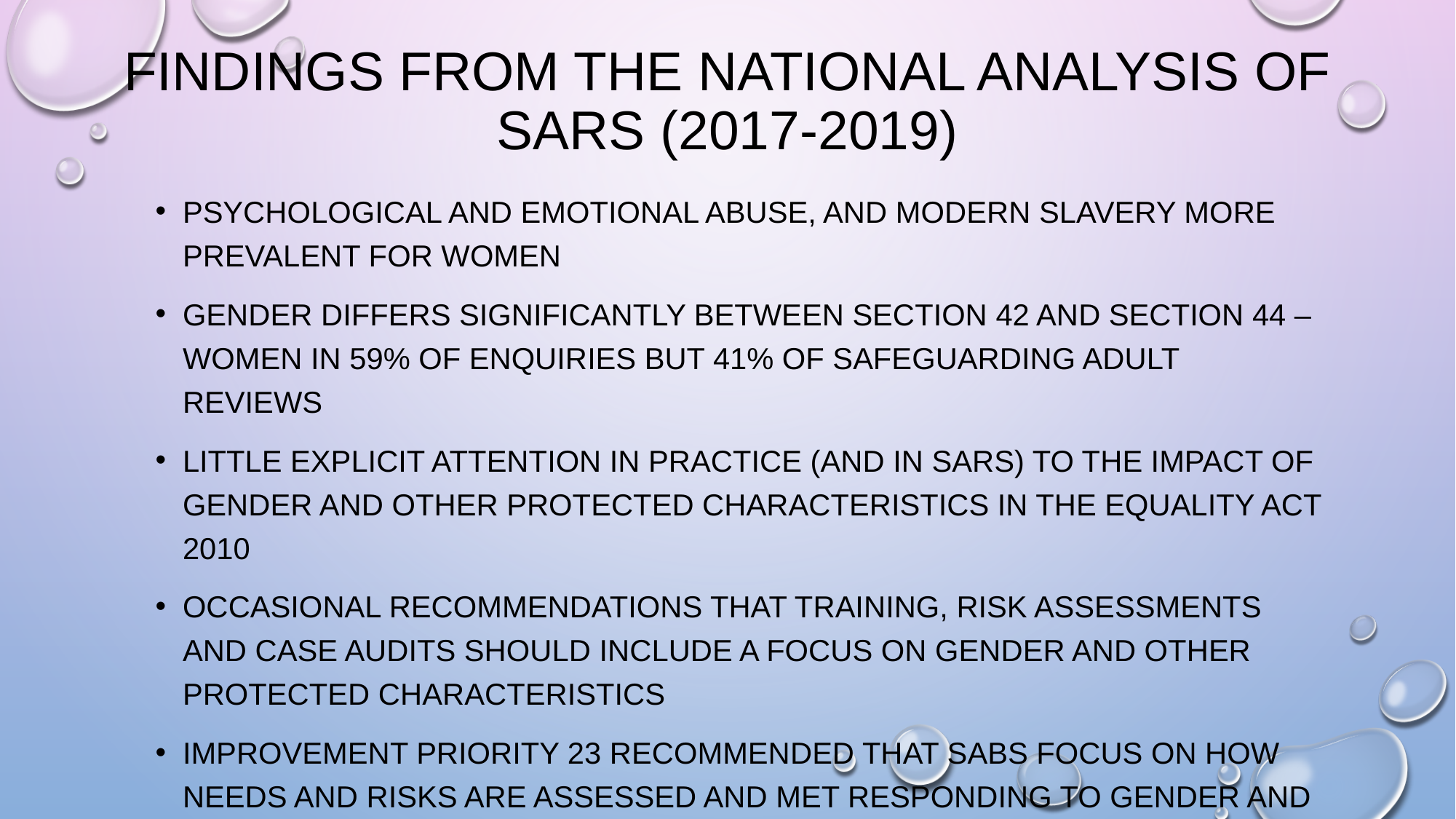

# Findings from the national analysis of SARs (2017-2019)
Psychological and emotional abuse, and modern slavery more prevalent for women
Gender differs significantly between section 42 and section 44 – women in 59% of enquiries but 41% of safeguarding adult reviews
Little explicit attention in practice (and in SARs) to the impact of gender and other protected characteristics in the Equality Act 2010
Occasional recommendations that training, risk assessments and case audits should include a focus on gender and other protected characteristics
Improvement priority 23 recommended that SABs focus on how needs and risks are assessed and met responding to gender and other protected characteristics